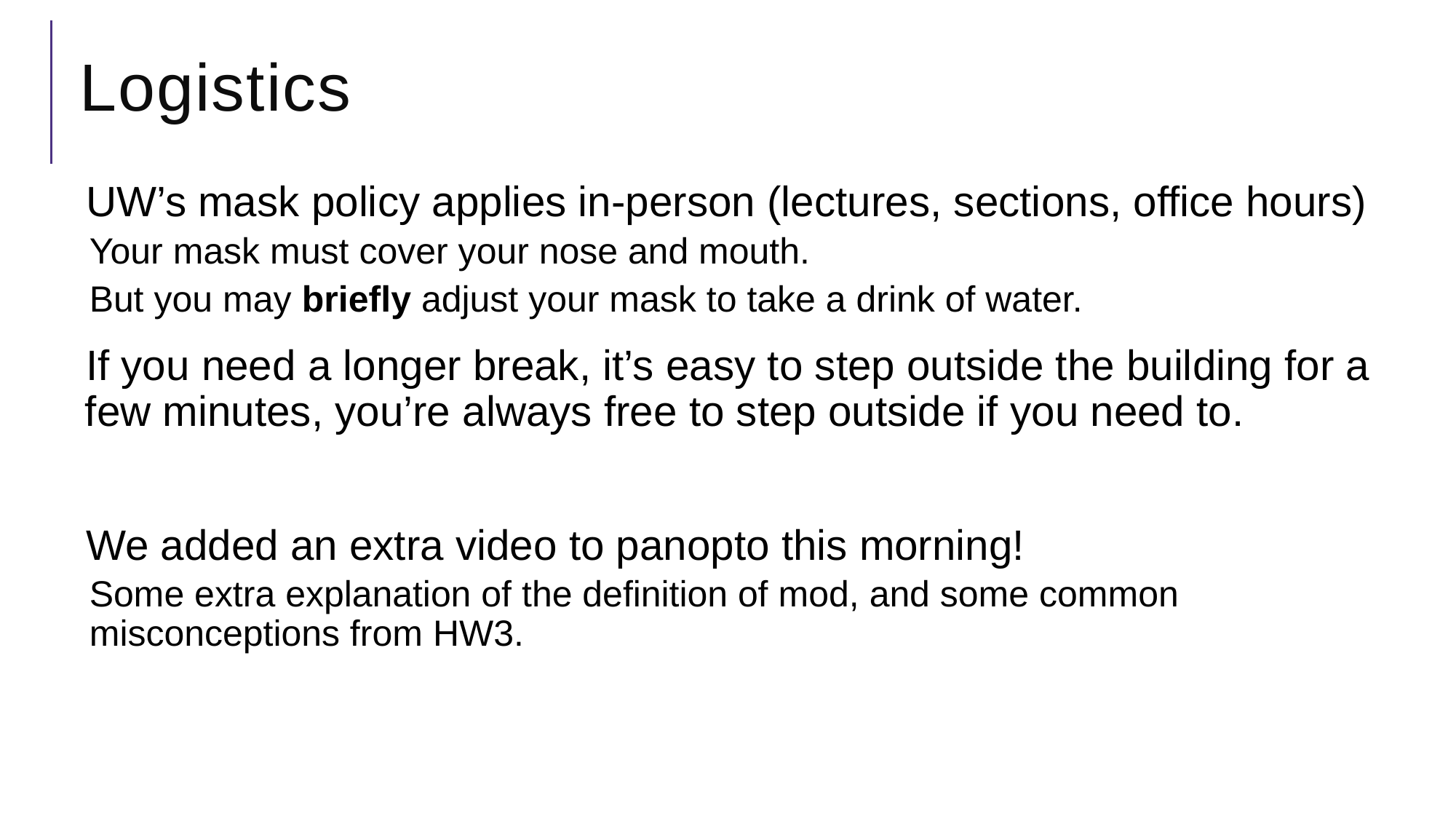

# Logistics
UW’s mask policy applies in-person (lectures, sections, office hours)
Your mask must cover your nose and mouth.
But you may briefly adjust your mask to take a drink of water.
If you need a longer break, it’s easy to step outside the building for a few minutes, you’re always free to step outside if you need to.

We added an extra video to panopto this morning!
Some extra explanation of the definition of mod, and some common misconceptions from HW3.